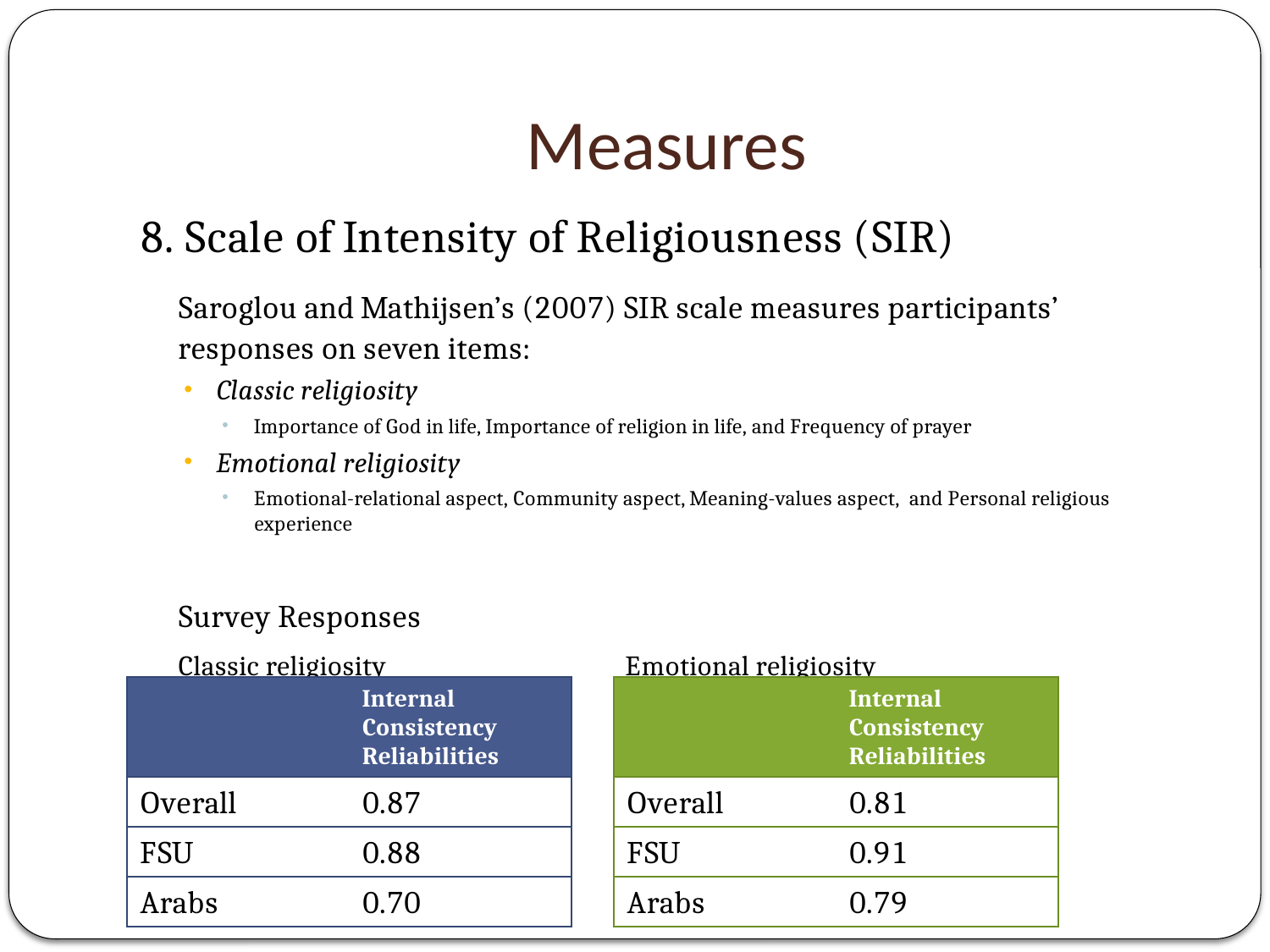

# Measures
8. Scale of Intensity of Religiousness (SIR)
	Saroglou and Mathijsen’s (2007) SIR scale measures participants’ responses on seven items:
Classic religiosity
Importance of God in life, Importance of religion in life, and Frequency of prayer
Emotional religiosity
Emotional-relational aspect, Community aspect, Meaning-values aspect,  and Personal religious experience

	Survey Responses
	Classic religiosity                                       Emotional religiosity

|  | Internal Consistency Reliabilities |
| --- | --- |
| Overall | 0.87 |
| FSU | 0.88 |
| Arabs | 0.70 |
|  | Internal Consistency Reliabilities |
| --- | --- |
| Overall | 0.81 |
| FSU | 0.91 |
| Arabs | 0.79 |